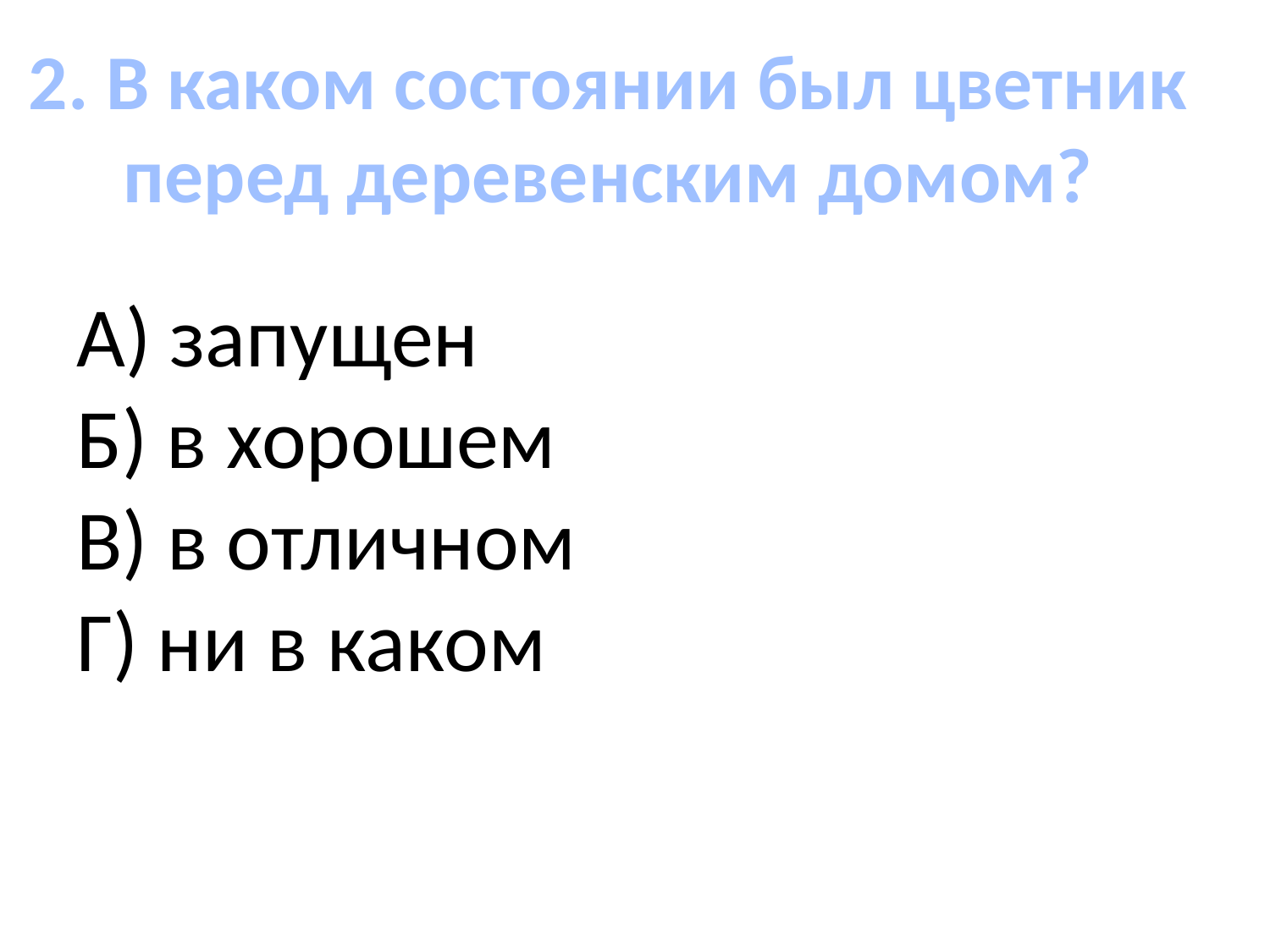

2. В каком состоянии был цветник перед деревенским домом?
 А) запущен 
 Б) в хорошем 
 В) в отличном 
 Г) ни в каком